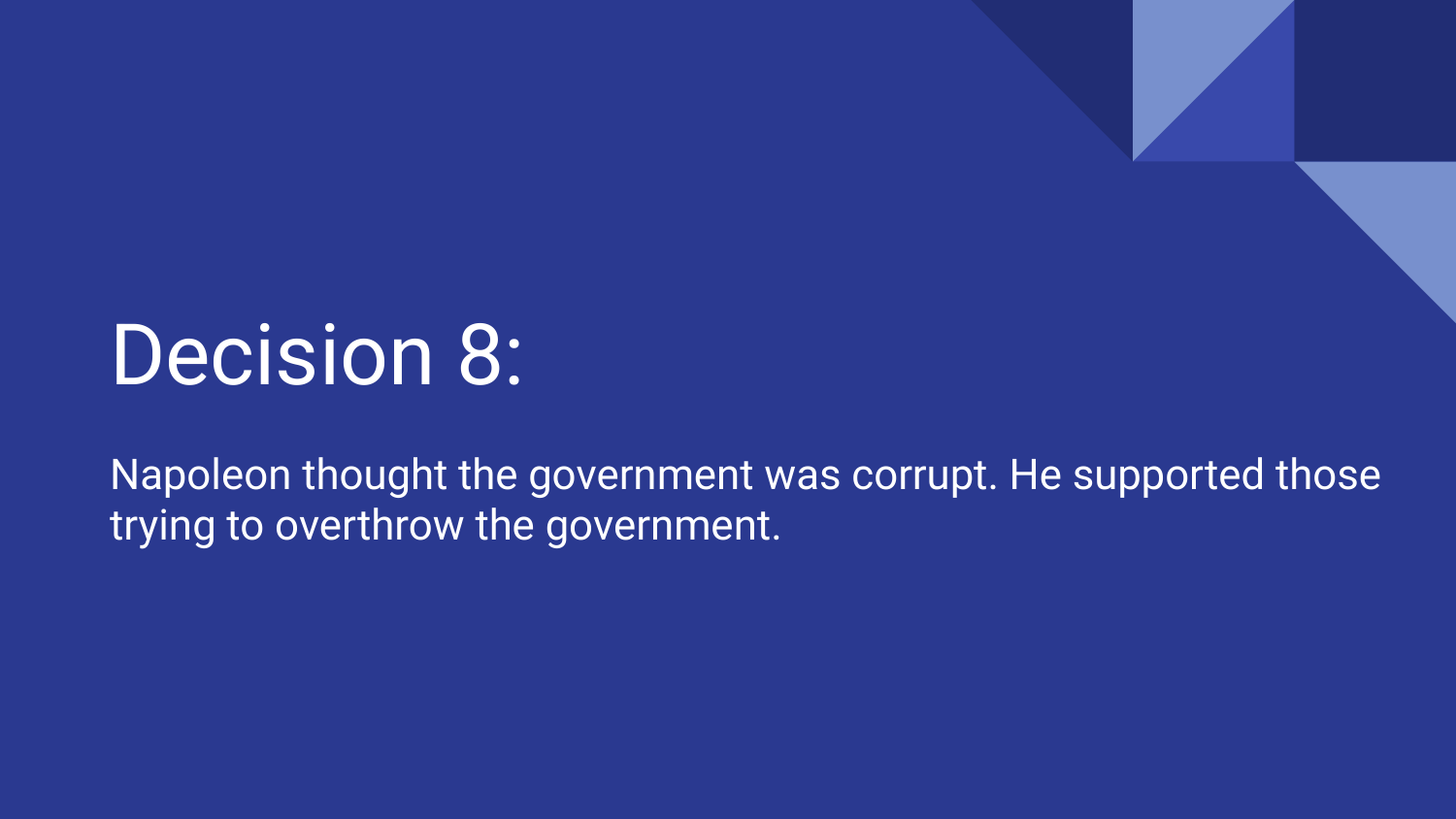

# Decision 8:
Napoleon thought the government was corrupt. He supported those trying to overthrow the government.